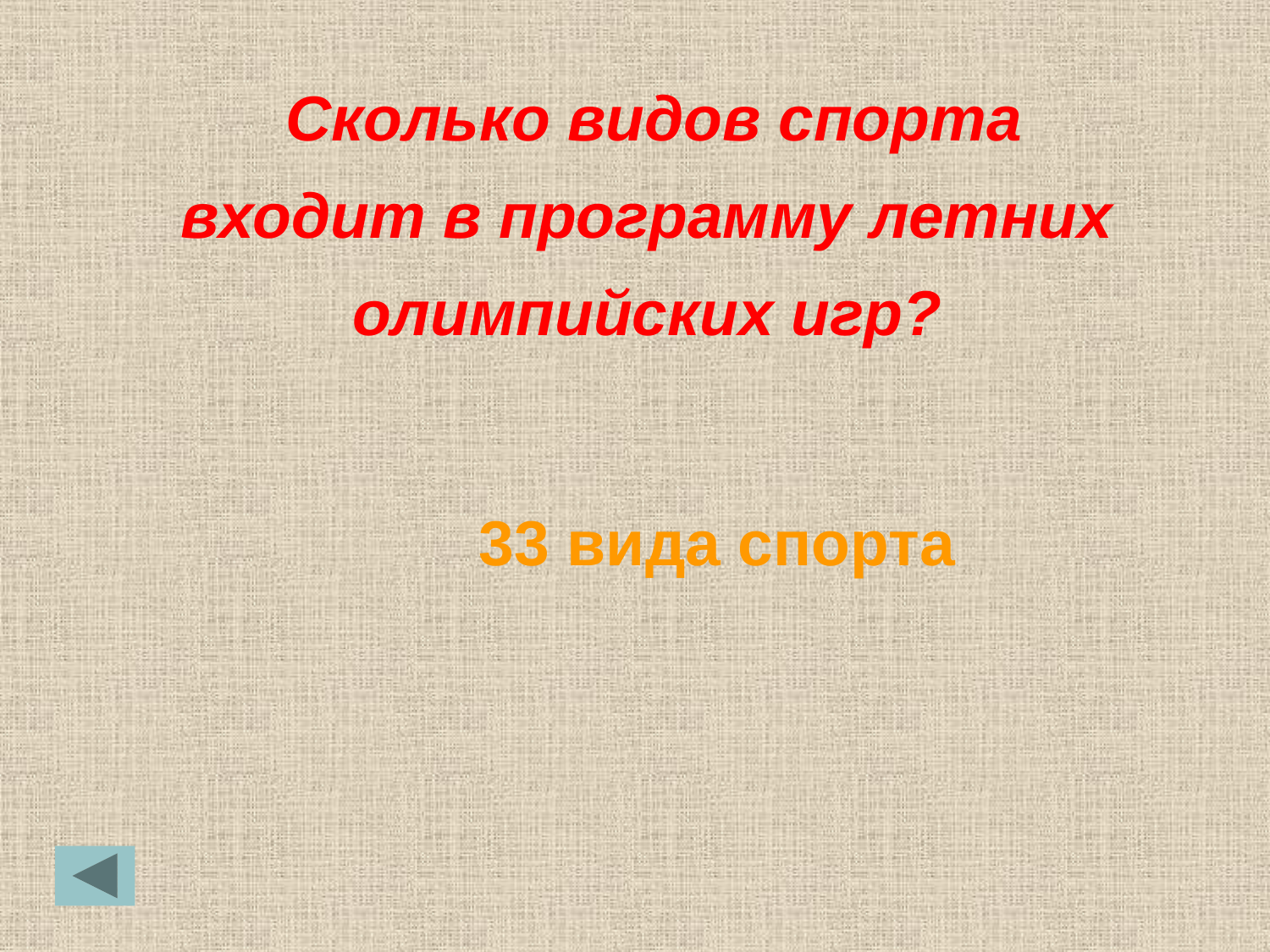

Сколько видов спорта входит в программу летних олимпийских игр?
  33 вида спорта